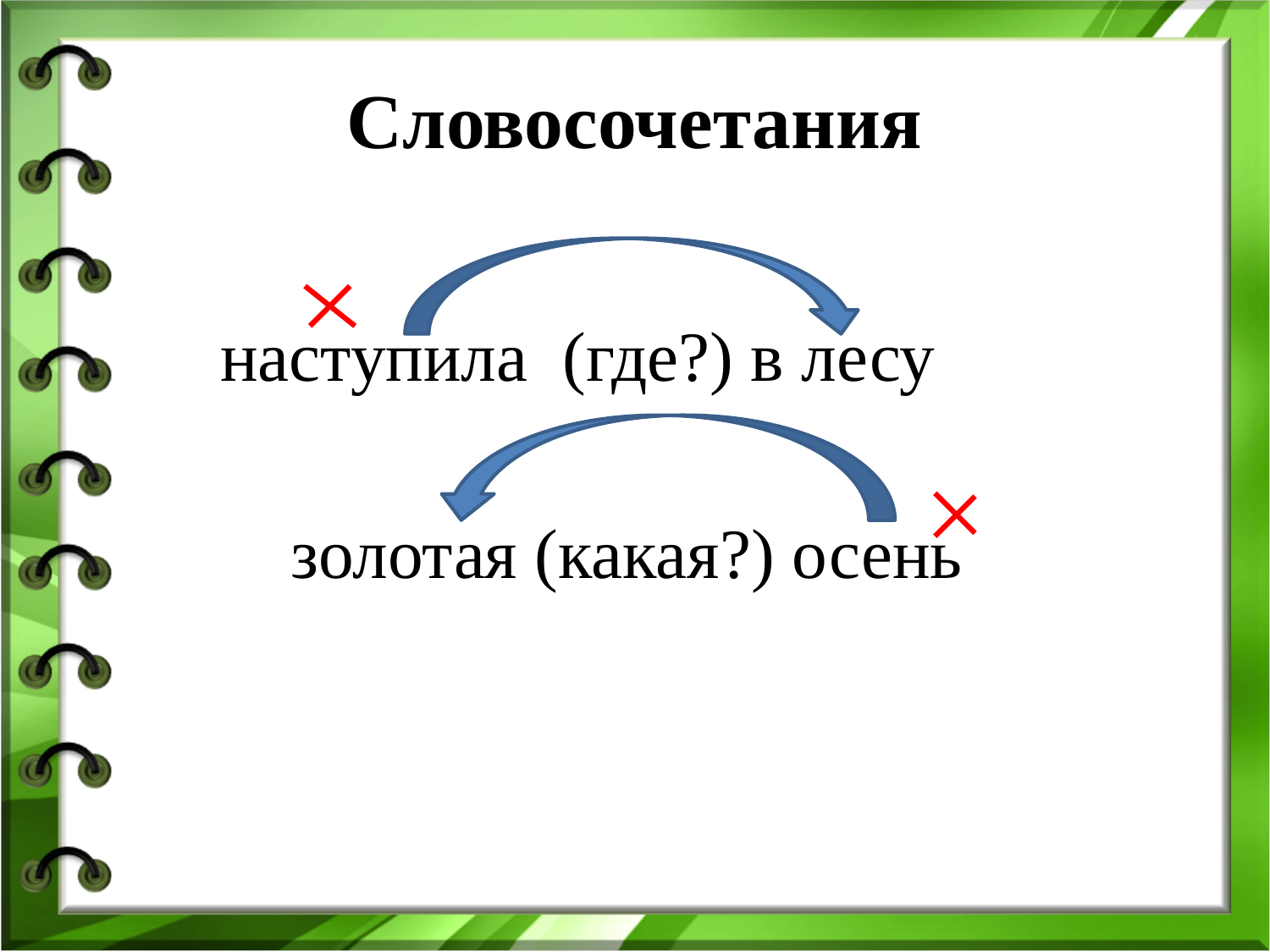

# Словосочетания

	 наступила  (где?) в лесу

	     золотая (какая?) осень